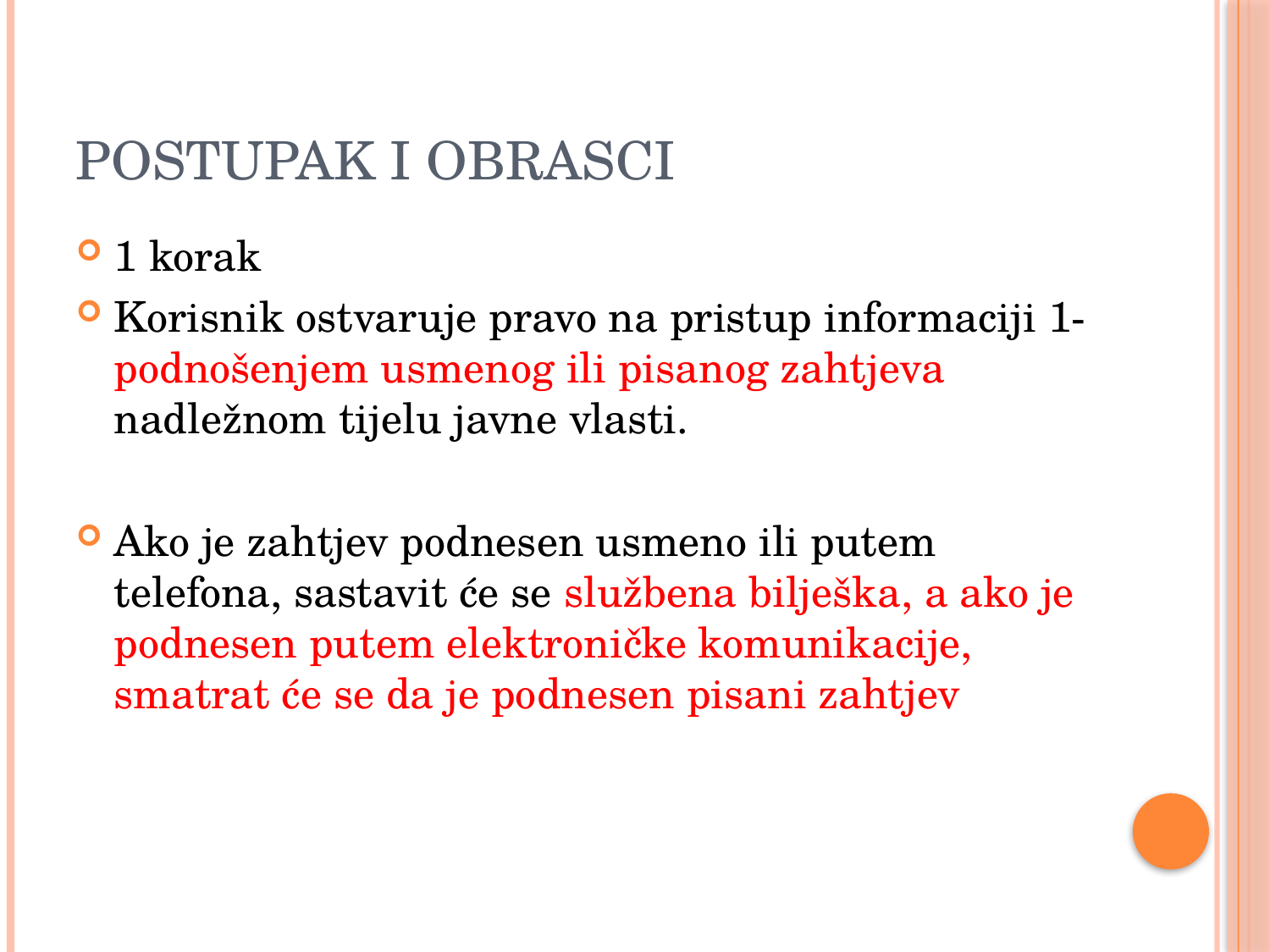

# Postupak i obrasci
1 korak
Korisnik ostvaruje pravo na pristup informaciji 1- podnošenjem usmenog ili pisanog zahtjeva nadležnom tijelu javne vlasti.

Ako je zahtjev podnesen usmeno ili putem telefona, sastavit će se službena bilješka, a ako je podnesen putem elektroničke komunikacije, smatrat će se da je podnesen pisani zahtjev